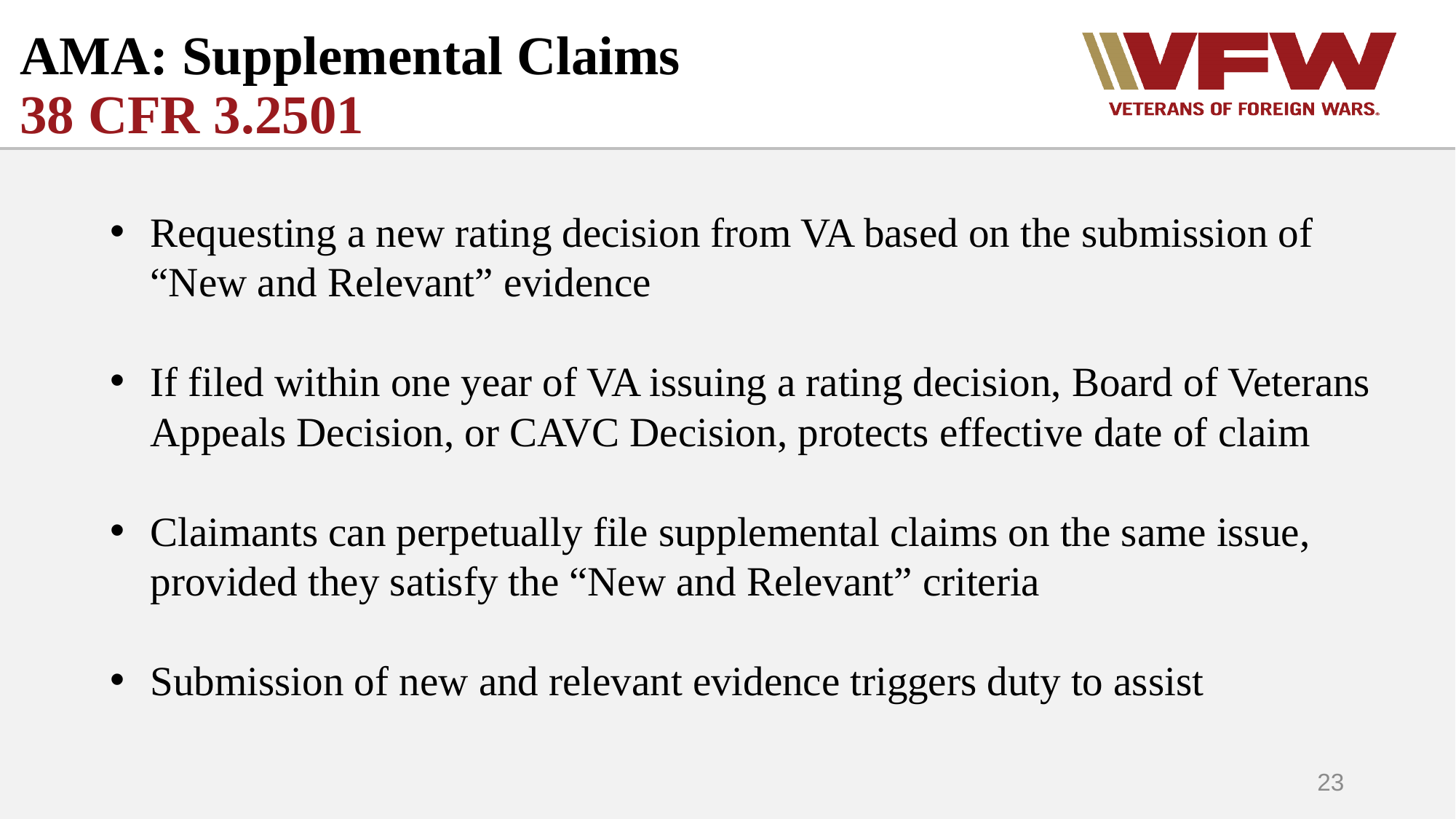

# AMA: Supplemental Claims 38 CFR 3.2501

Requesting a new rating decision from VA based on the submission of “New and Relevant” evidence

If filed within one year of VA issuing a rating decision, Board of Veterans Appeals Decision, or CAVC Decision, protects effective date of claim

Claimants can perpetually file supplemental claims on the same issue, provided they satisfy the “New and Relevant” criteria

Submission of new and relevant evidence triggers duty to assist

23